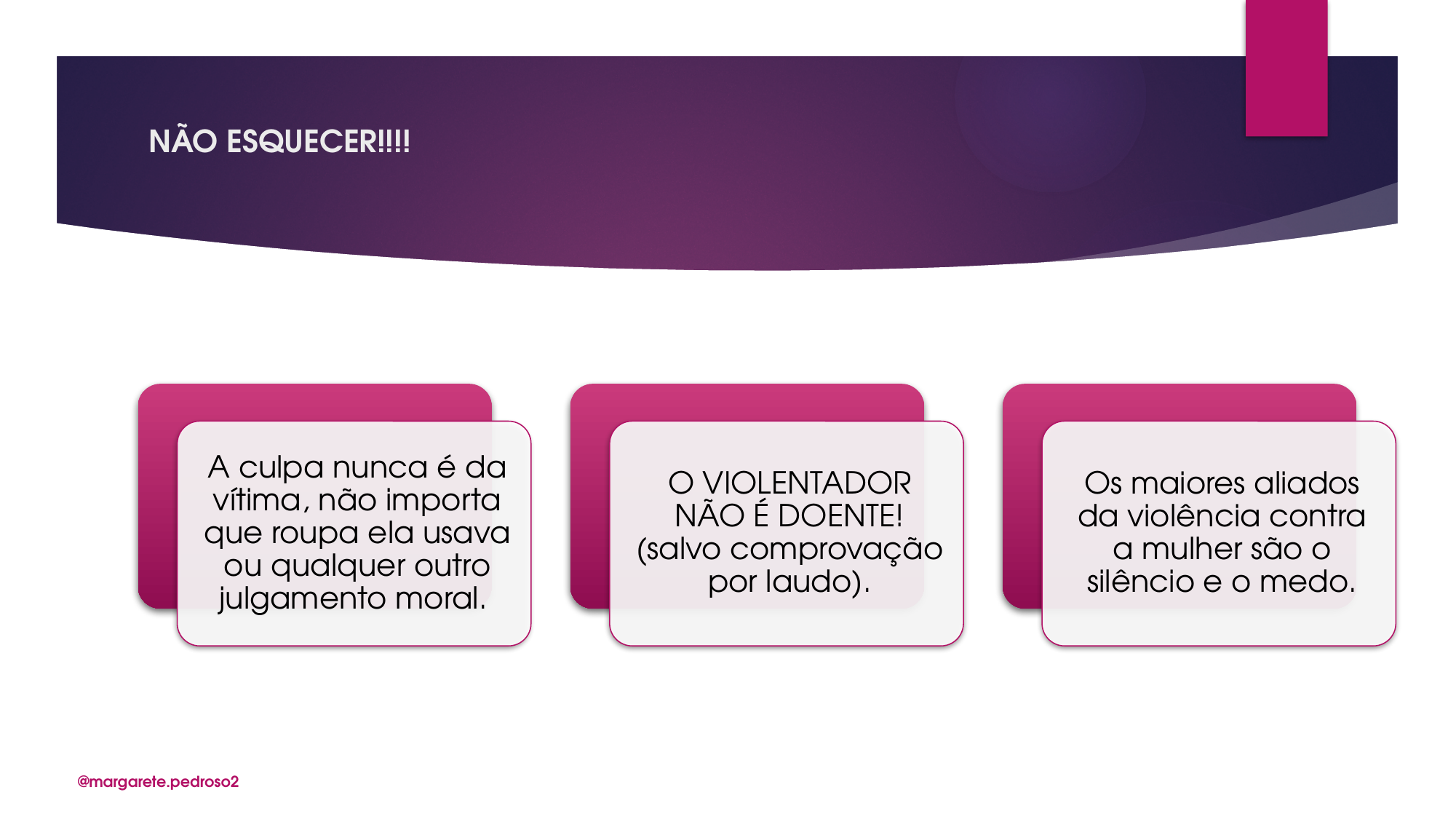

# NÃO ESQUECER!!!!
A culpa nunca é da vítima, não importa que roupa ela usava ou qualquer outro julgamento moral.
O VIOLENTADOR NÃO É DOENTE! (salvo comprovação por laudo).
Os maiores aliados da violência contra a mulher são o silêncio e o medo.
@margarete.pedroso2